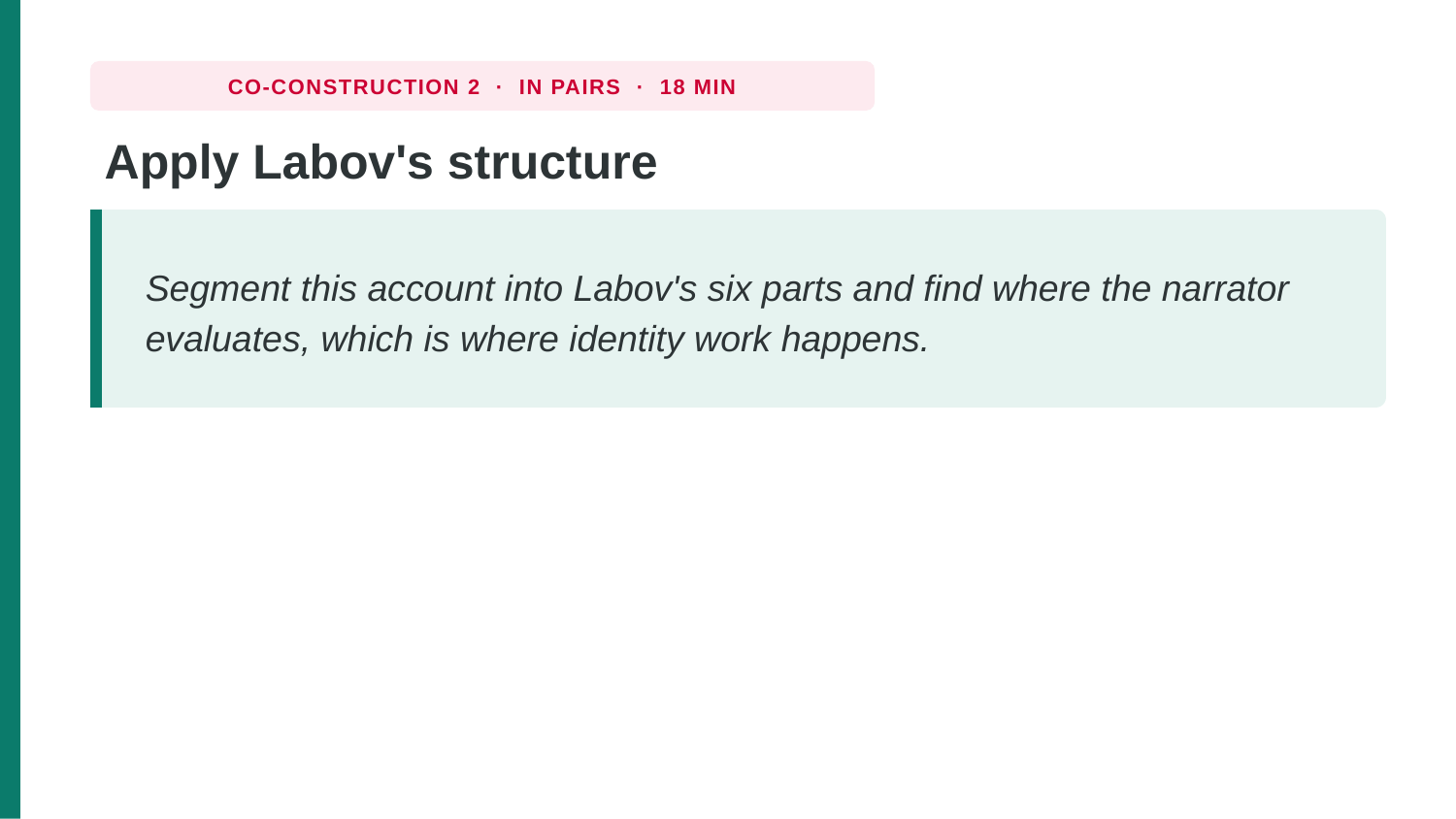

CO-CONSTRUCTION 2  ·  IN PAIRS  ·  18 MIN
Apply Labov's structure

Segment this account into Labov's six parts and find where the narrator evaluates, which is where identity work happens.